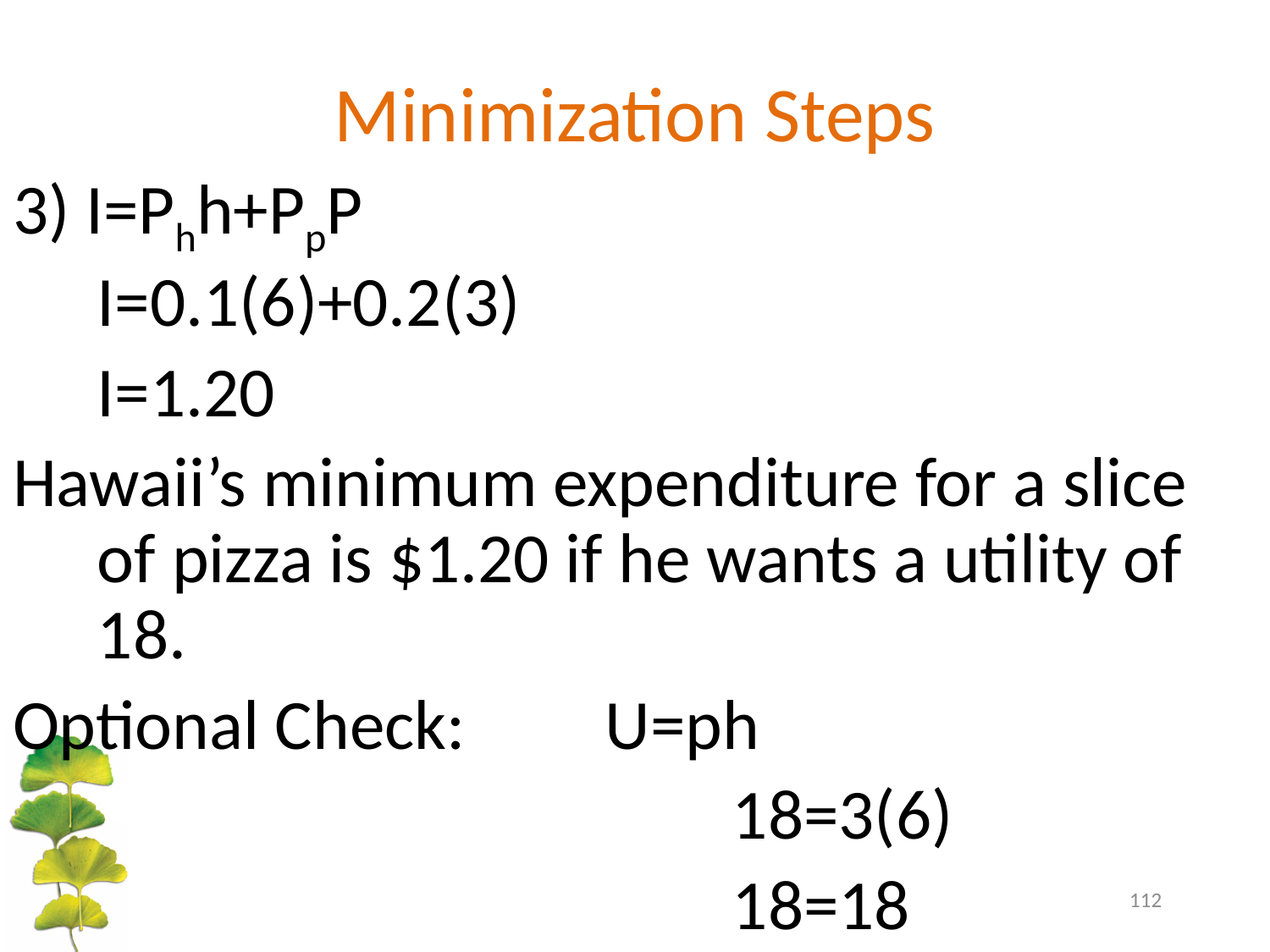

# Minimization Steps
3) I=Phh+PpP
	I=0.1(6)+0.2(3)
	I=1.20
Hawaii’s minimum expenditure for a slice of pizza is $1.20 if he wants a utility of 18.
Optional Check: 	U=ph
						18=3(6)
						18=18

112